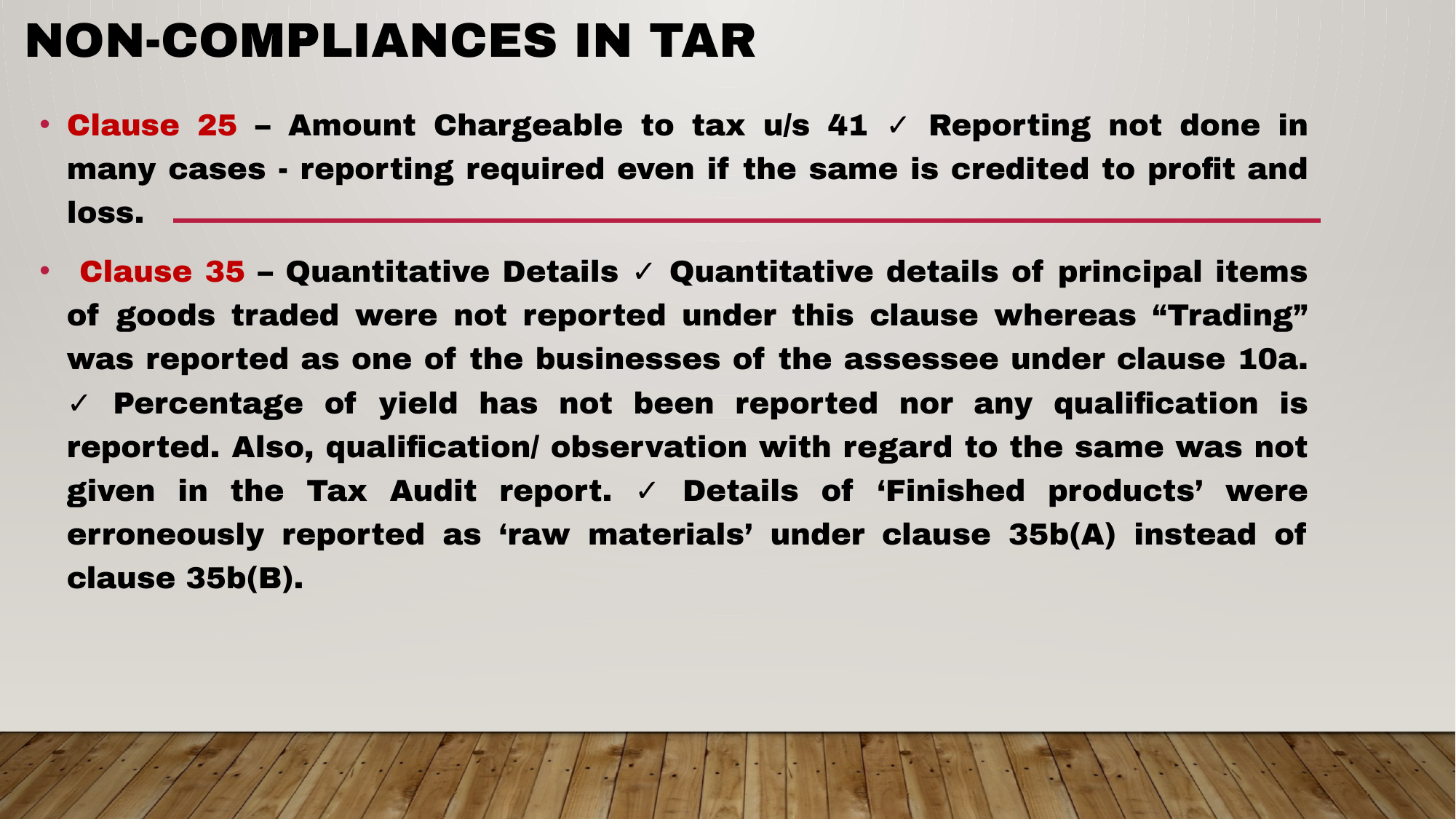

# Non-Compliances in TAR
Clause 25 – Amount Chargeable to tax u/s 41 ✓ Reporting not done in many cases - reporting required even if the same is credited to profit and loss.
 Clause 35 – Quantitative Details ✓ Quantitative details of principal items of goods traded were not reported under this clause whereas “Trading” was reported as one of the businesses of the assessee under clause 10a. ✓ Percentage of yield has not been reported nor any qualification is reported. Also, qualification/ observation with regard to the same was not given in the Tax Audit report. ✓ Details of ‘Finished products’ were erroneously reported as ‘raw materials’ under clause 35b(A) instead of clause 35b(B).